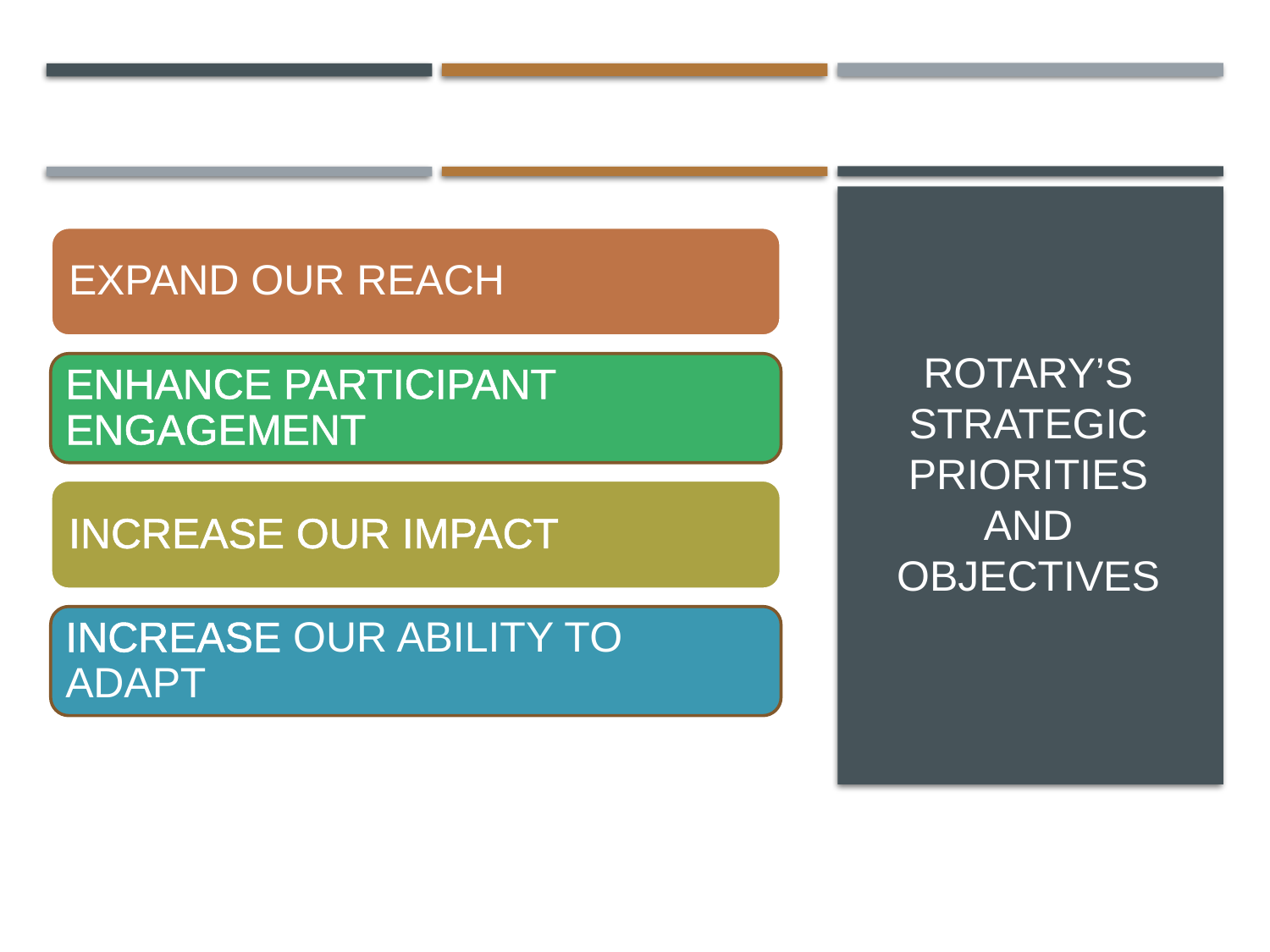

EXPAND OUR REACH
Enhance participant engagement
INCREASE OUR IMPACT
Increase OUR ABILITY TO ADAPT
# Rotary’s Strategic Priorities and Objectives